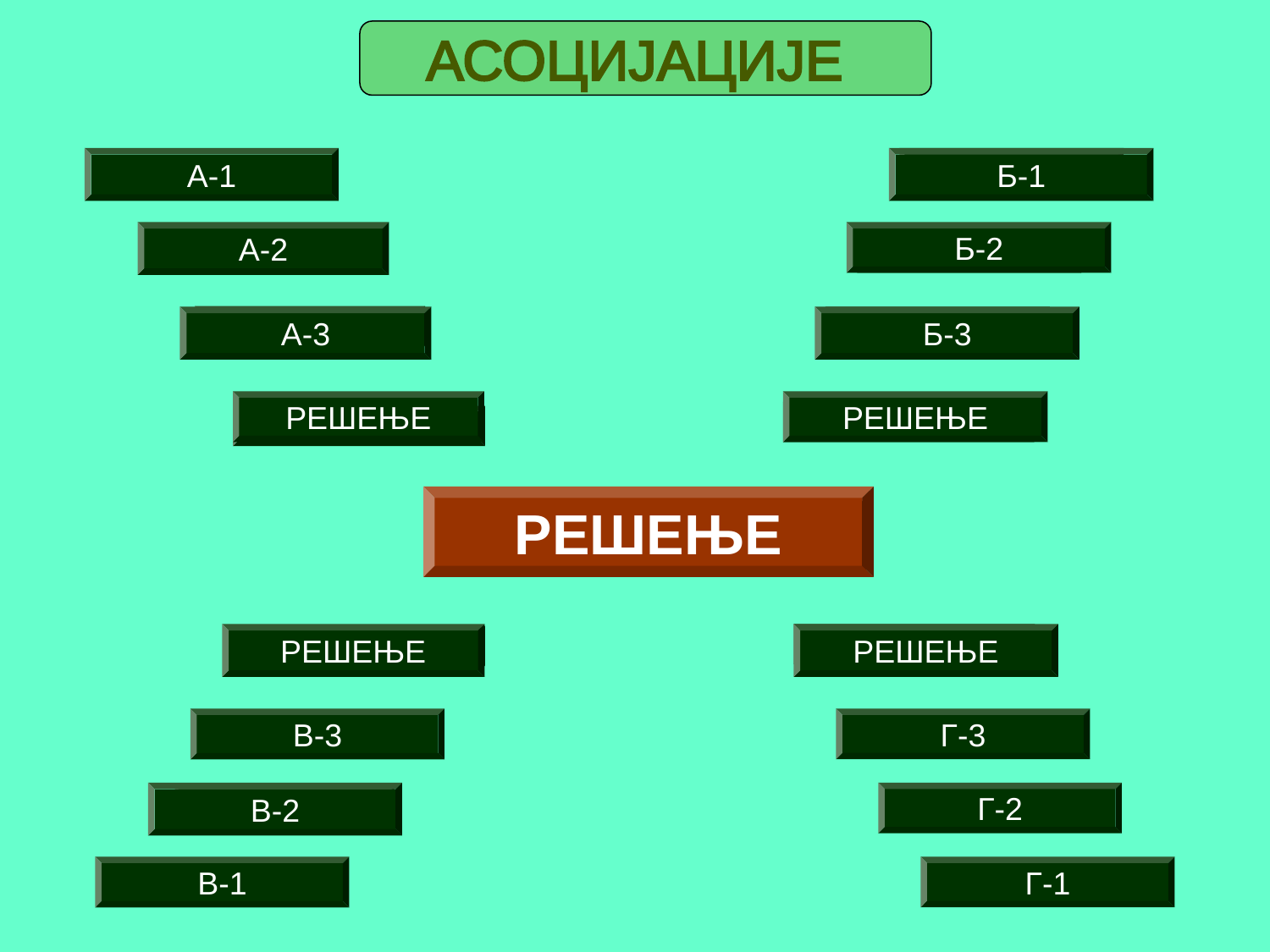

АСОЦИЈАЦИЈЕ

A-1
Б-1
18. ВЕК
РОБЕСПЈЕР
A-2
Б-2
ПОГУБЉЕЊЕ
МАРИЈА АНТОАНЕТА
СМРТ
A-3
Б-3
КРАЉ
РЕШЕЊЕ
РЕШЕЊЕ
ЛУЈ ХVI
ГИЉОТИНА
РЕШЕЊЕ
ФРАНЦУСКА
РЕШЕЊЕ
РЕВОЛУЦИЈА
РЕШЕЊЕ
ДРЖАВА
В-3
Г-3
ГРБ
ГРАЂАНСКА
В-2
Г-2
ЗАСТАВА
ЕНГЛЕСКА
В-1
Г-1
ХИМНА
КУЛТУРНА